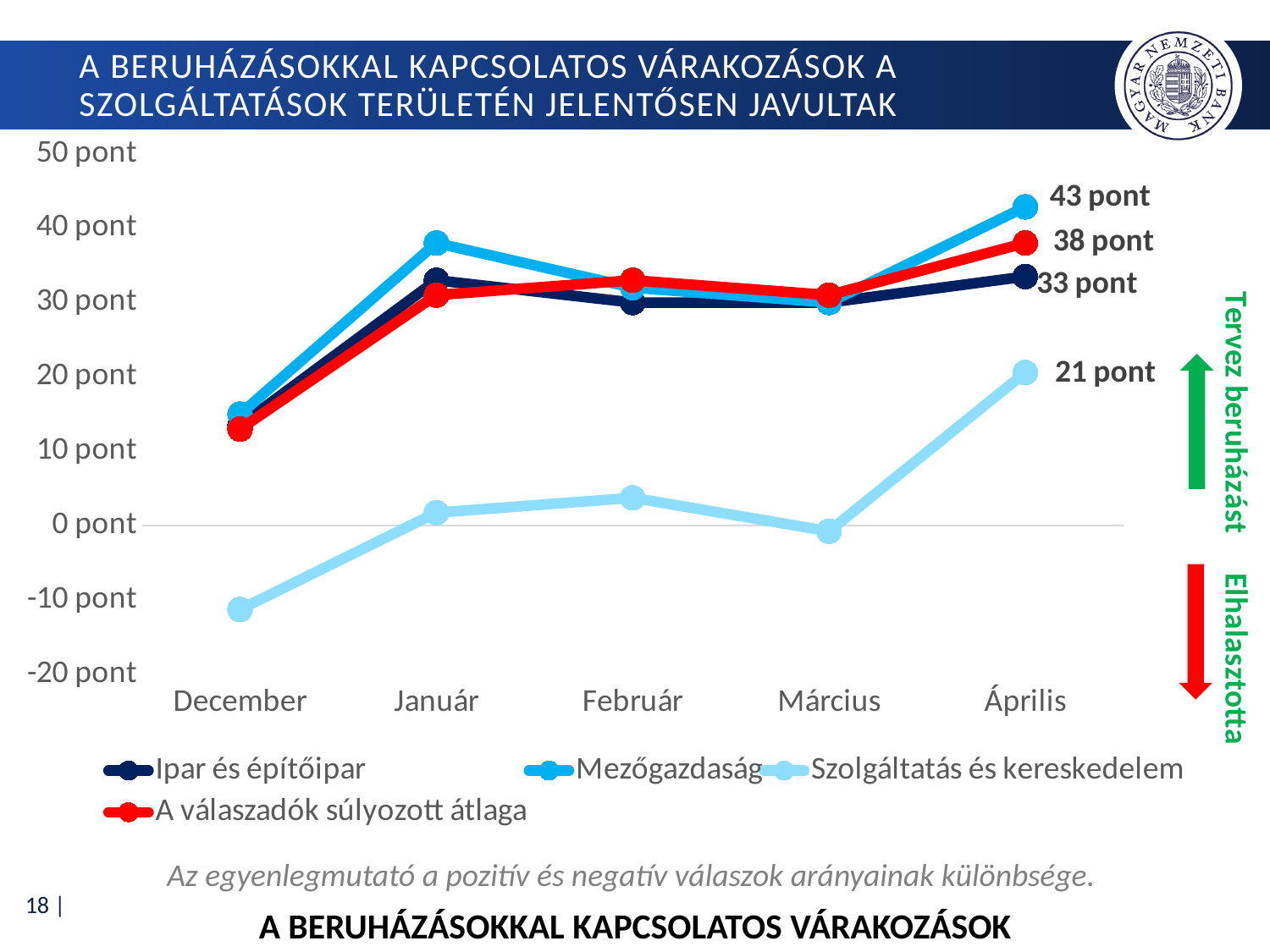

# A beruházásokkal kapcsolatos várakozások a szolgáltatások területén jelentősen javultak

### Chart

| Category | Ipar és építőipar | Mezőgazdaság | Szolgáltatás és kereskedelem | A válaszadók súlyozott átlaga |
|---|---|---|---|---|
| December | 13.5 | 15.0 | -11.25 | 13.0 |
| Január | 33.0 | 38.0 | 1.75 | 31.0 |
| Február | 30.0 | 32.0 | 3.75 | 33.0 |
| Március | 30.0 | 30.0 | -0.75 | 31.0 |
| Április | 33.495000000000005 | 42.86 | 20.595 | 38.0 |
Az egyenlegmutató a pozitív és negatív válaszok arányainak különbsége.
A beruházásokkal kapcsolatos várakozások